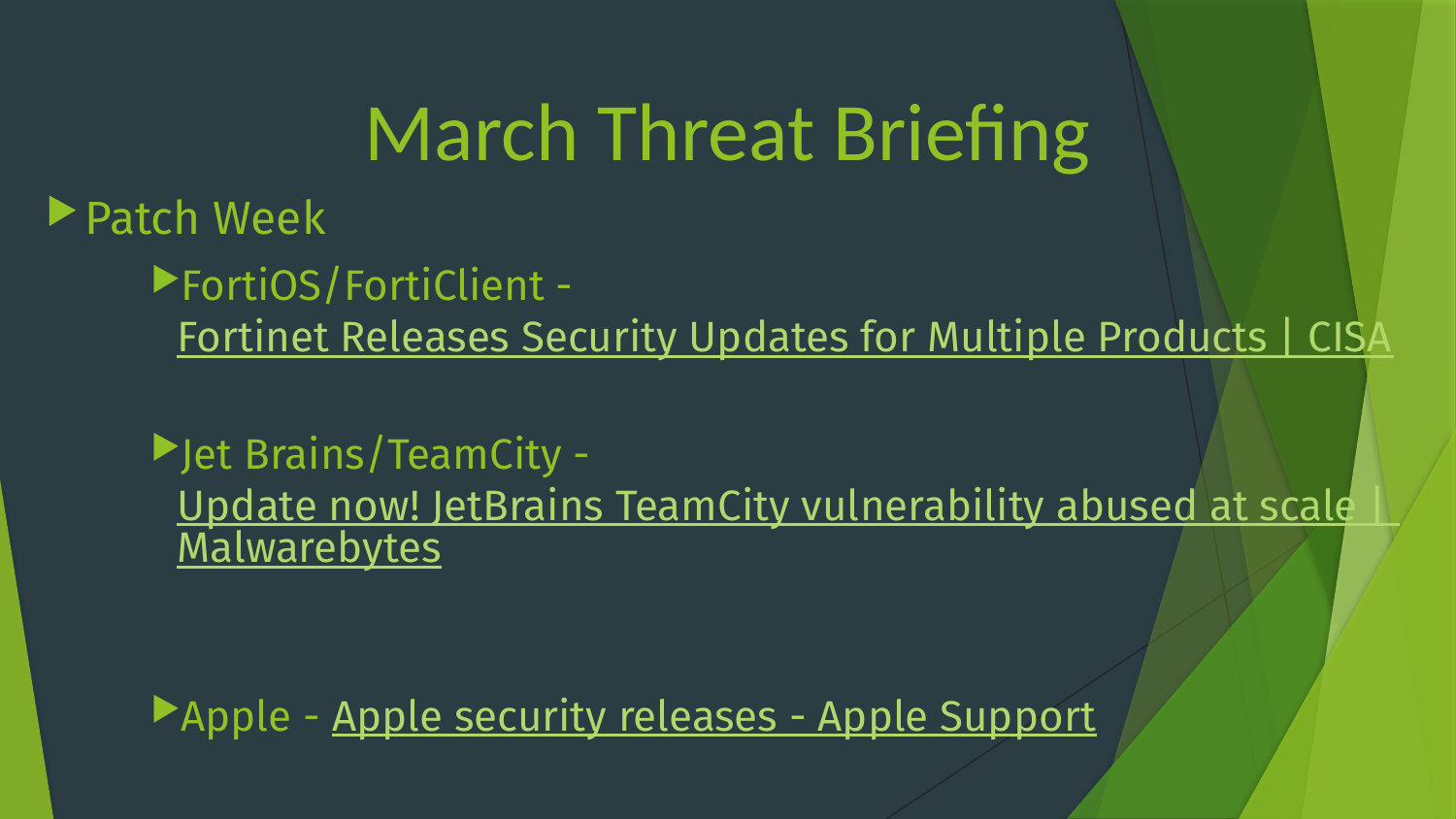

# March Threat Briefing
Patch Week
FortiOS/FortiClient - Fortinet Releases Security Updates for Multiple Products | CISA
Jet Brains/TeamCity - Update now! JetBrains TeamCity vulnerability abused at scale | Malwarebytes
Apple - Apple security releases - Apple Support